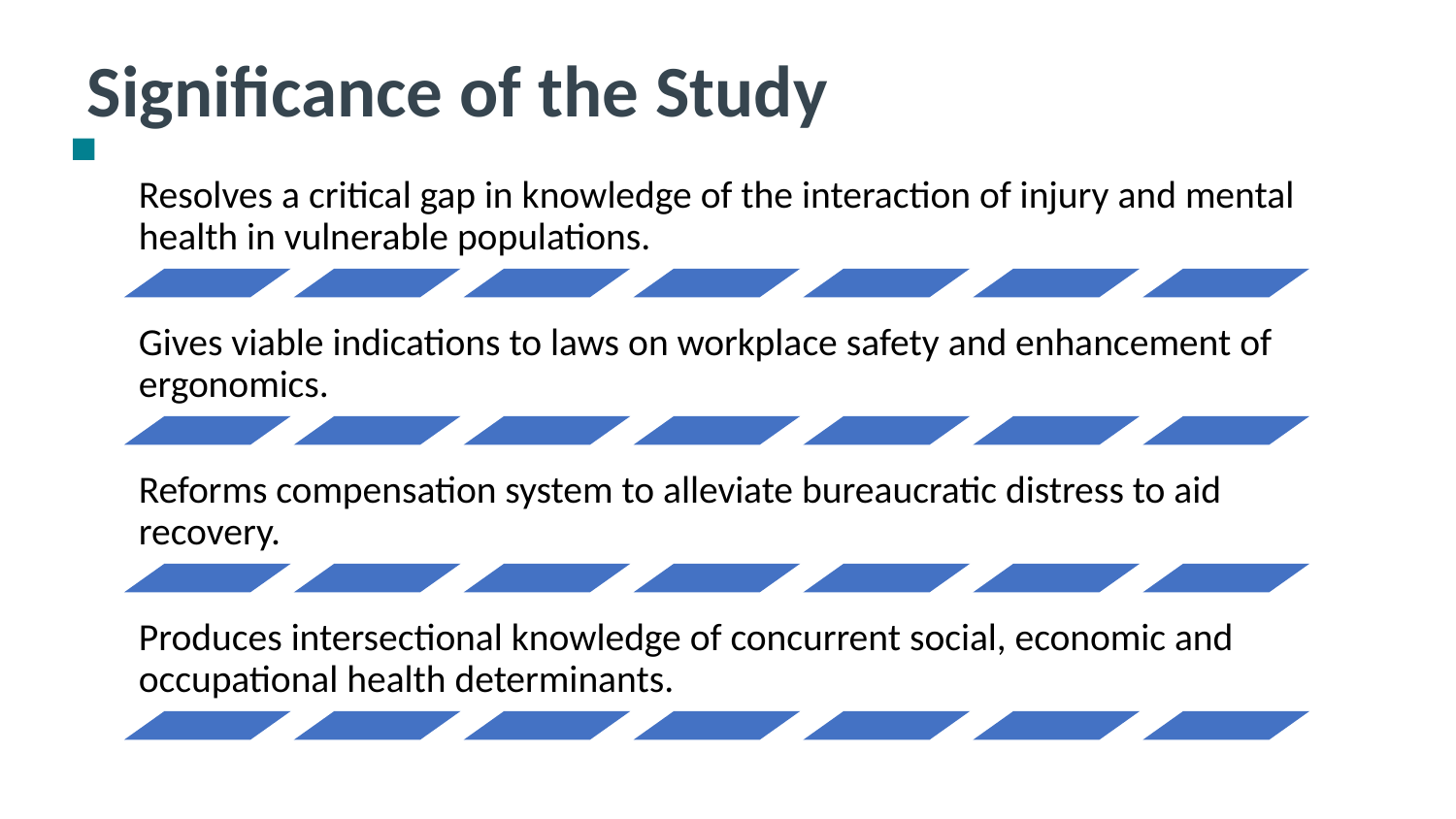

Significance of the Study

Resolves a critical gap in knowledge of the interaction of injury and mental health in vulnerable populations.
Gives viable indications to laws on workplace safety and enhancement of ergonomics.
Reforms compensation system to alleviate bureaucratic distress to aid recovery.
Produces intersectional knowledge of concurrent social, economic and occupational health determinants.